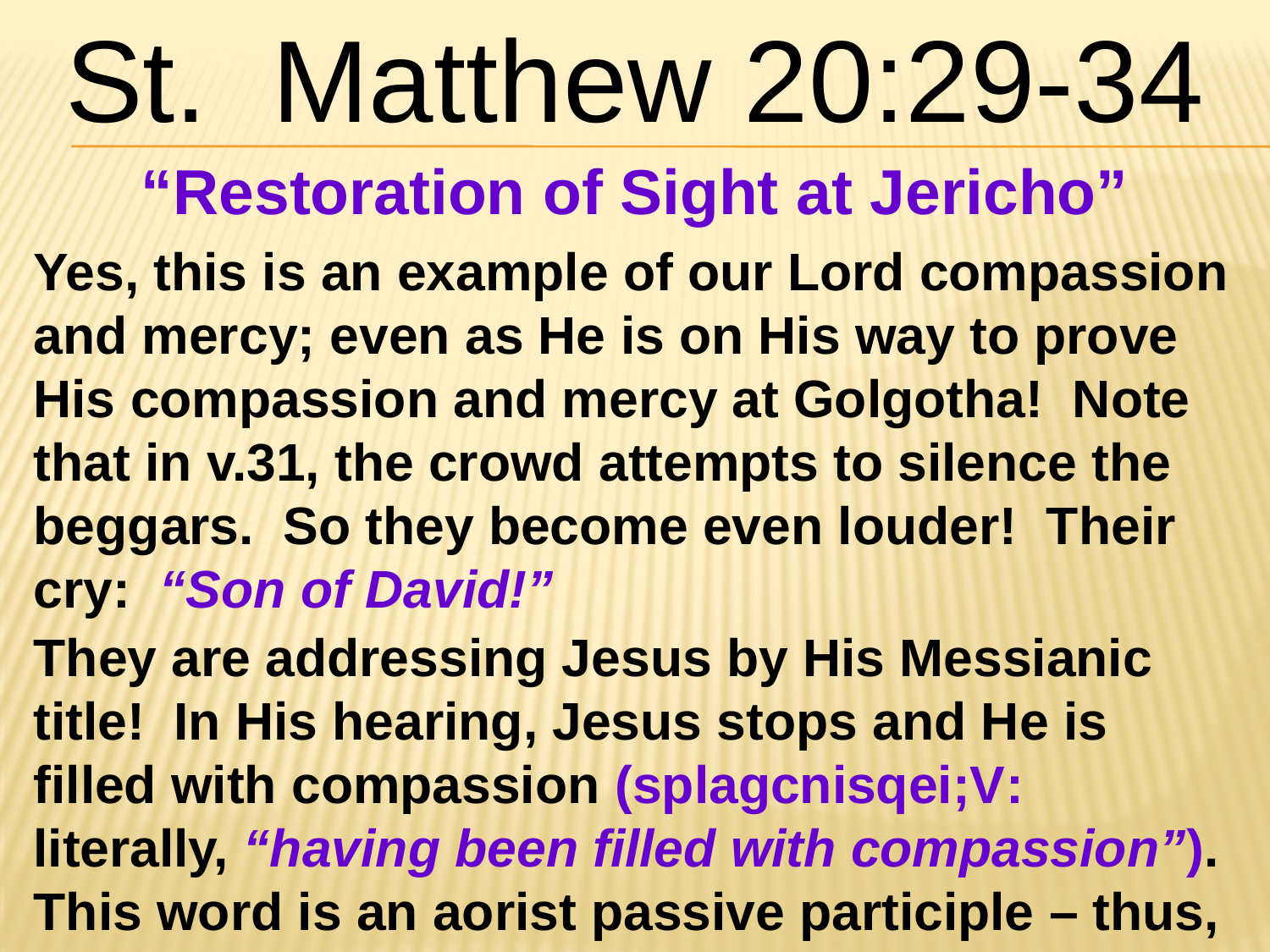

St.  Matthew 20:29-34
“Restoration of Sight at Jericho”
Yes, this is an example of our Lord compassion and mercy; even as He is on His way to prove His compassion and mercy at Golgotha!  Note that in v.31, the crowd attempts to silence the beggars.  So they become even louder!  Their cry:  “Son of David!”
They are addressing Jesus by His Messianic title!  In His hearing, Jesus stops and He is filled with compassion (splagcnisqei;V:  literally, “having been filled with compassion”). This word is an aorist passive participle – thus, a Divine compassion that touched and immediately healed two blind men!